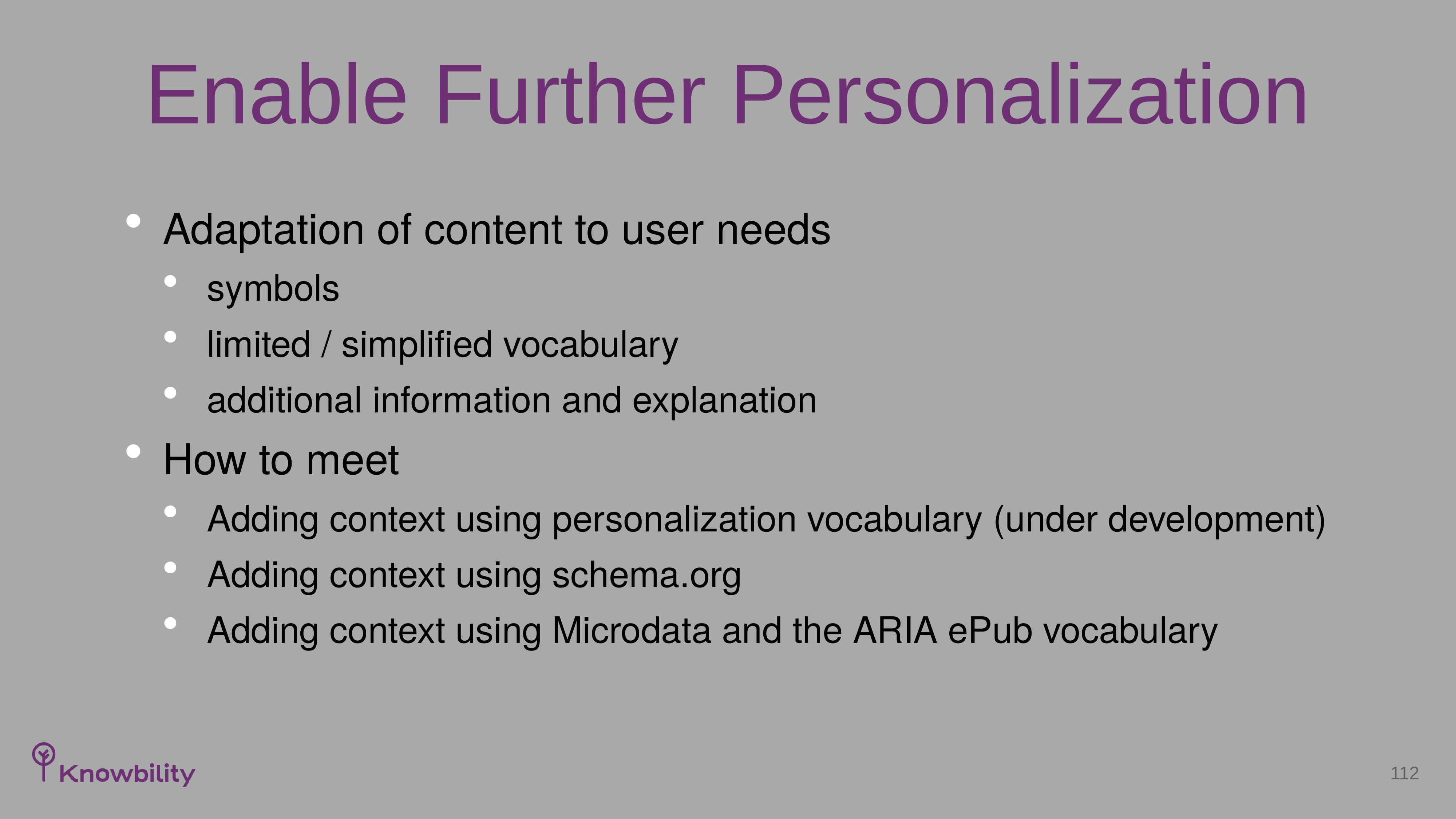

# Enable Further Personalization
Adaptation of content to user needs
symbols
limited / simplified vocabulary
additional information and explanation
How to meet
Adding context using personalization vocabulary (under development)
Adding context using schema.org
Adding context using Microdata and the ARIA ePub vocabulary
112